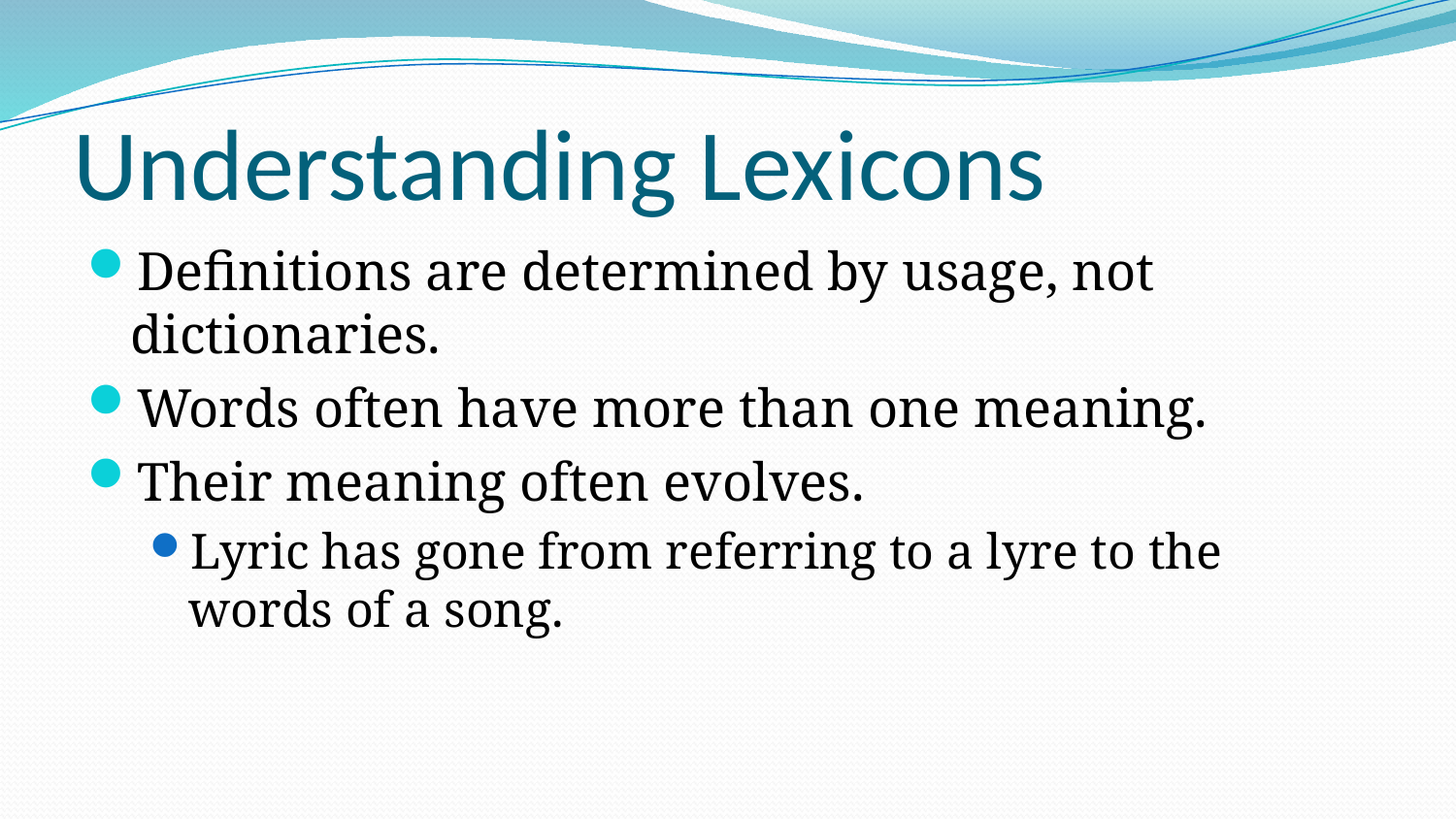

# Understanding Lexicons
Definitions are determined by usage, not dictionaries.
Words often have more than one meaning.
Their meaning often evolves.
Lyric has gone from referring to a lyre to the words of a song.